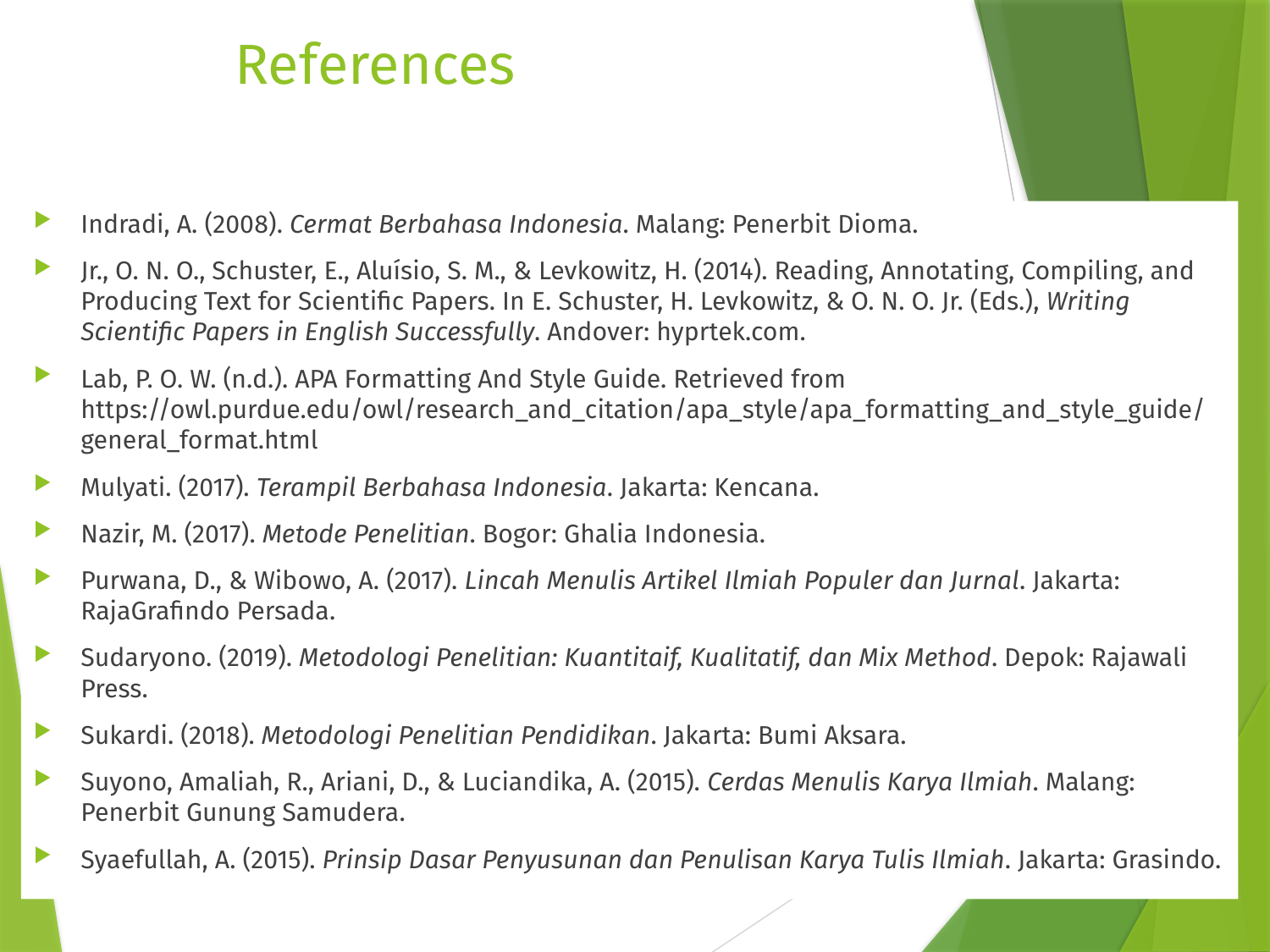

# References
Indradi, A. (2008). Cermat Berbahasa Indonesia. Malang: Penerbit Dioma.
Jr., O. N. O., Schuster, E., Aluísio, S. M., & Levkowitz, H. (2014). Reading, Annotating, Compiling, and Producing Text for Scientific Papers. In E. Schuster, H. Levkowitz, & O. N. O. Jr. (Eds.), Writing Scientific Papers in English Successfully. Andover: hyprtek.com.
Lab, P. O. W. (n.d.). APA Formatting And Style Guide. Retrieved from https://owl.purdue.edu/owl/research_and_citation/apa_style/apa_formatting_and_style_guide/general_format.html
Mulyati. (2017). Terampil Berbahasa Indonesia. Jakarta: Kencana.
Nazir, M. (2017). Metode Penelitian. Bogor: Ghalia Indonesia.
Purwana, D., & Wibowo, A. (2017). Lincah Menulis Artikel Ilmiah Populer dan Jurnal. Jakarta: RajaGrafindo Persada.
Sudaryono. (2019). Metodologi Penelitian: Kuantitaif, Kualitatif, dan Mix Method. Depok: Rajawali Press.
Sukardi. (2018). Metodologi Penelitian Pendidikan. Jakarta: Bumi Aksara.
Suyono, Amaliah, R., Ariani, D., & Luciandika, A. (2015). Cerdas Menulis Karya Ilmiah. Malang: Penerbit Gunung Samudera.
Syaefullah, A. (2015). Prinsip Dasar Penyusunan dan Penulisan Karya Tulis Ilmiah. Jakarta: Grasindo.